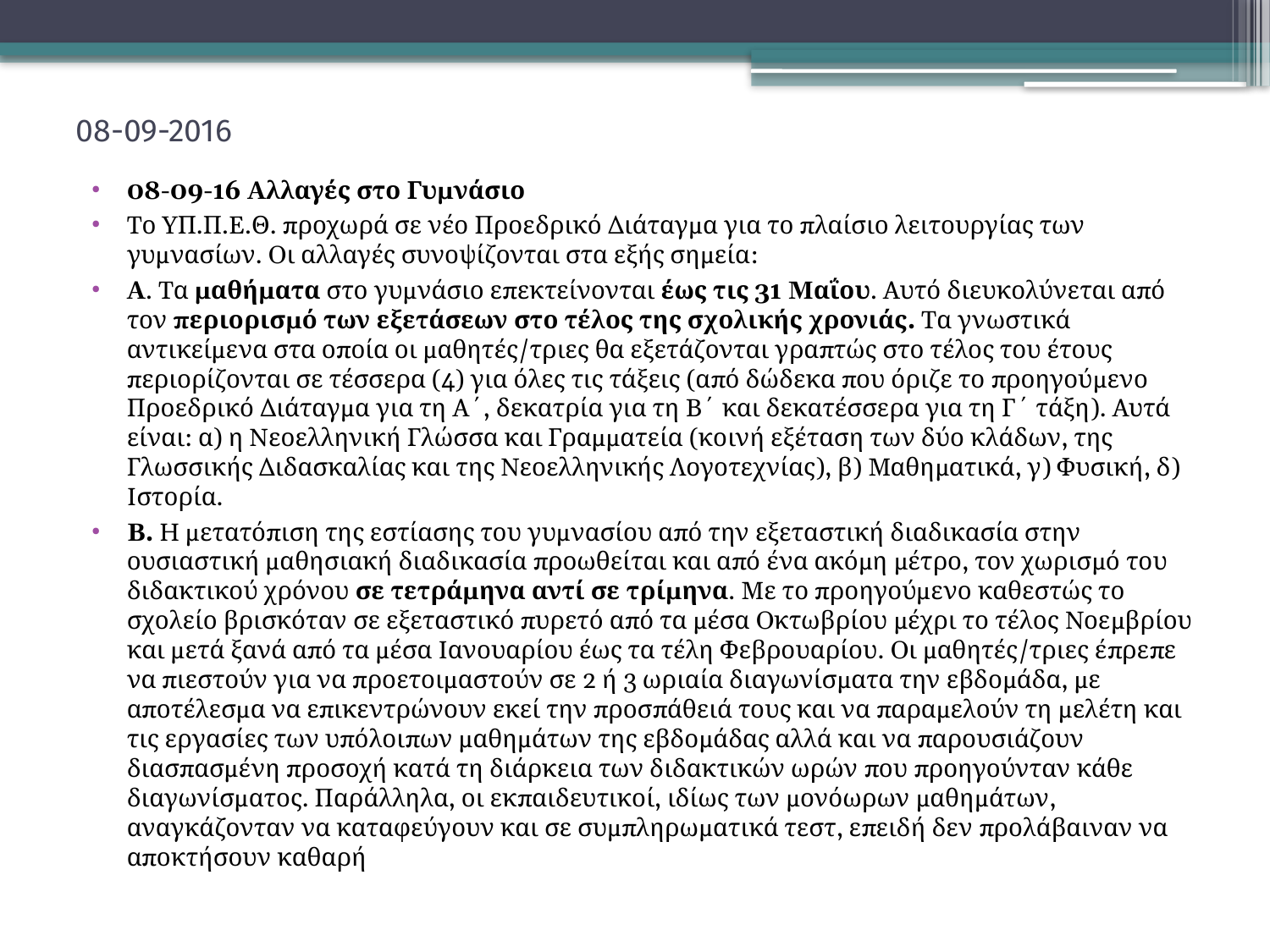

# 08-09-2016
08-09-16 Αλλαγές στο Γυμνάσιο
Το ΥΠ.Π.Ε.Θ. προχωρά σε νέο Προεδρικό Διάταγμα για το πλαίσιο λειτουργίας των γυμνασίων. Οι αλλαγές συνοψίζονται στα εξής σημεία:
Α. Τα μαθήματα στο γυμνάσιο επεκτείνονται έως τις 31 Μαΐου. Αυτό διευκολύνεται από τον περιορισμό των εξετάσεων στο τέλος της σχολικής χρονιάς. Τα γνωστικά αντικείμενα στα οποία οι μαθητές/τριες θα εξετάζονται γραπτώς στο τέλος του έτους περιορίζονται σε τέσσερα (4) για όλες τις τάξεις (από δώδεκα που όριζε το προηγούμενο Προεδρικό Διάταγμα για τη Α΄, δεκατρία για τη Β΄ και δεκατέσσερα για τη Γ΄ τάξη). Αυτά είναι: α) η Νεοελληνική Γλώσσα και Γραμματεία (κοινή εξέταση των δύο κλάδων, της Γλωσσικής Διδασκαλίας και της Νεοελληνικής Λογοτεχνίας), β) Μαθηματικά, γ) Φυσική, δ) Ιστορία.
Β. Η μετατόπιση της εστίασης του γυμνασίου από την εξεταστική διαδικασία στην ουσιαστική μαθησιακή διαδικασία προωθείται και από ένα ακόμη μέτρο, τον χωρισμό του διδακτικού χρόνου σε τετράμηνα αντί σε τρίμηνα. Με το προηγούμενο καθεστώς το σχολείο βρισκόταν σε εξεταστικό πυρετό από τα μέσα Οκτωβρίου μέχρι το τέλος Νοεμβρίου και μετά ξανά από τα μέσα Ιανουαρίου έως τα τέλη Φεβρουαρίου. Οι μαθητές/τριες έπρεπε να πιεστούν για να προετοιμαστούν σε 2 ή 3 ωριαία διαγωνίσματα την εβδομάδα, με αποτέλεσμα να επικεντρώνουν εκεί την προσπάθειά τους και να παραμελούν τη μελέτη και τις εργασίες των υπόλοιπων μαθημάτων της εβδομάδας αλλά και να παρουσιάζουν διασπασμένη προσοχή κατά τη διάρκεια των διδακτικών ωρών που προηγούνταν κάθε διαγωνίσματος. Παράλληλα, οι εκπαιδευτικοί, ιδίως των μονόωρων μαθημάτων, αναγκάζονταν να καταφεύγουν και σε συμπληρωματικά τεστ, επειδή δεν προλάβαιναν να αποκτήσουν καθαρή